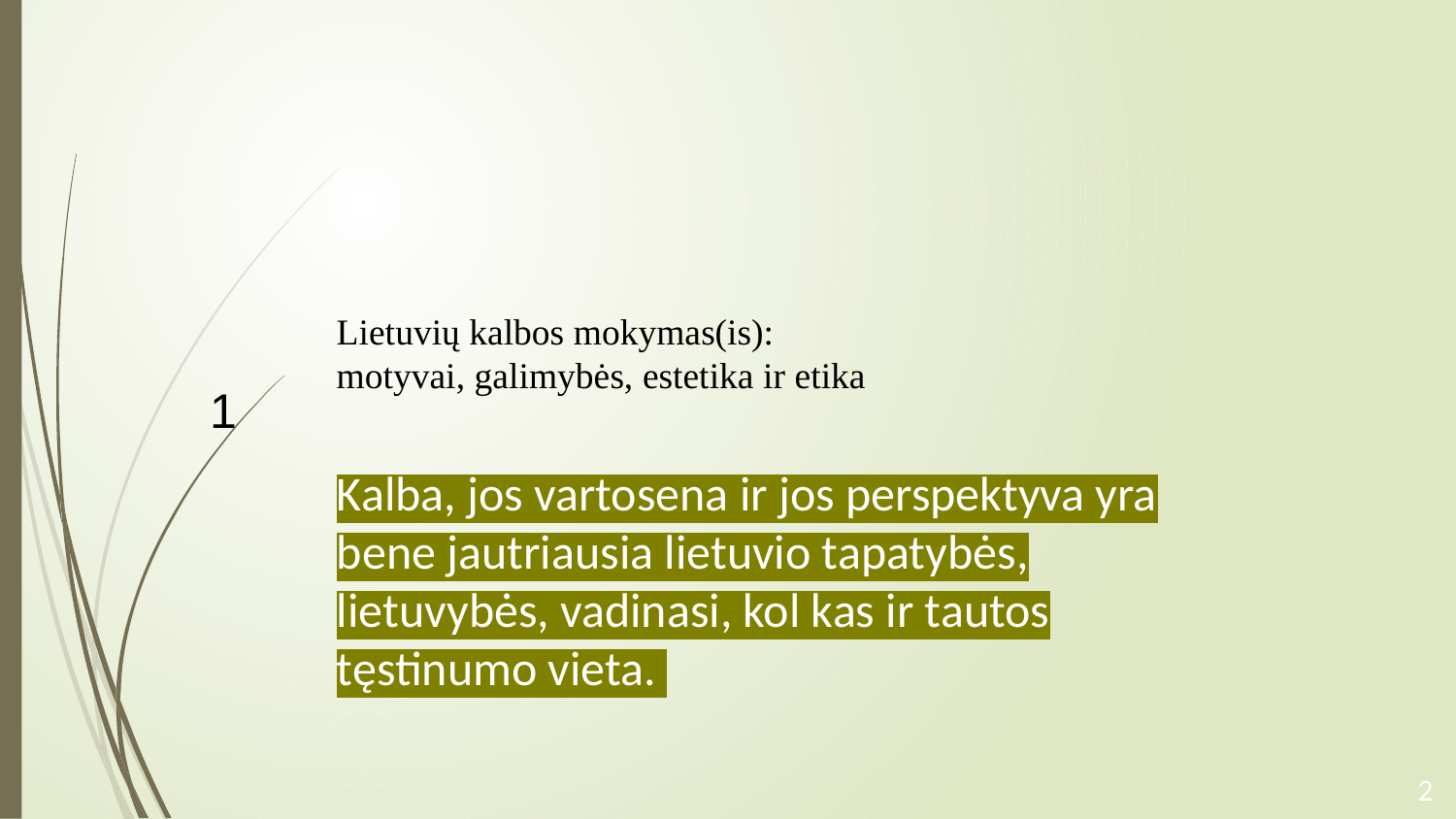

# Lietuvių kalbos mokymas(is): motyvai, galimybės, estetika ir etika
1
Kalba, jos vartosena ir jos perspektyva yra bene jautriausia lietuvio tapatybės, lietuvybės, vadinasi, kol kas ir tautos tęstinumo vieta.
2